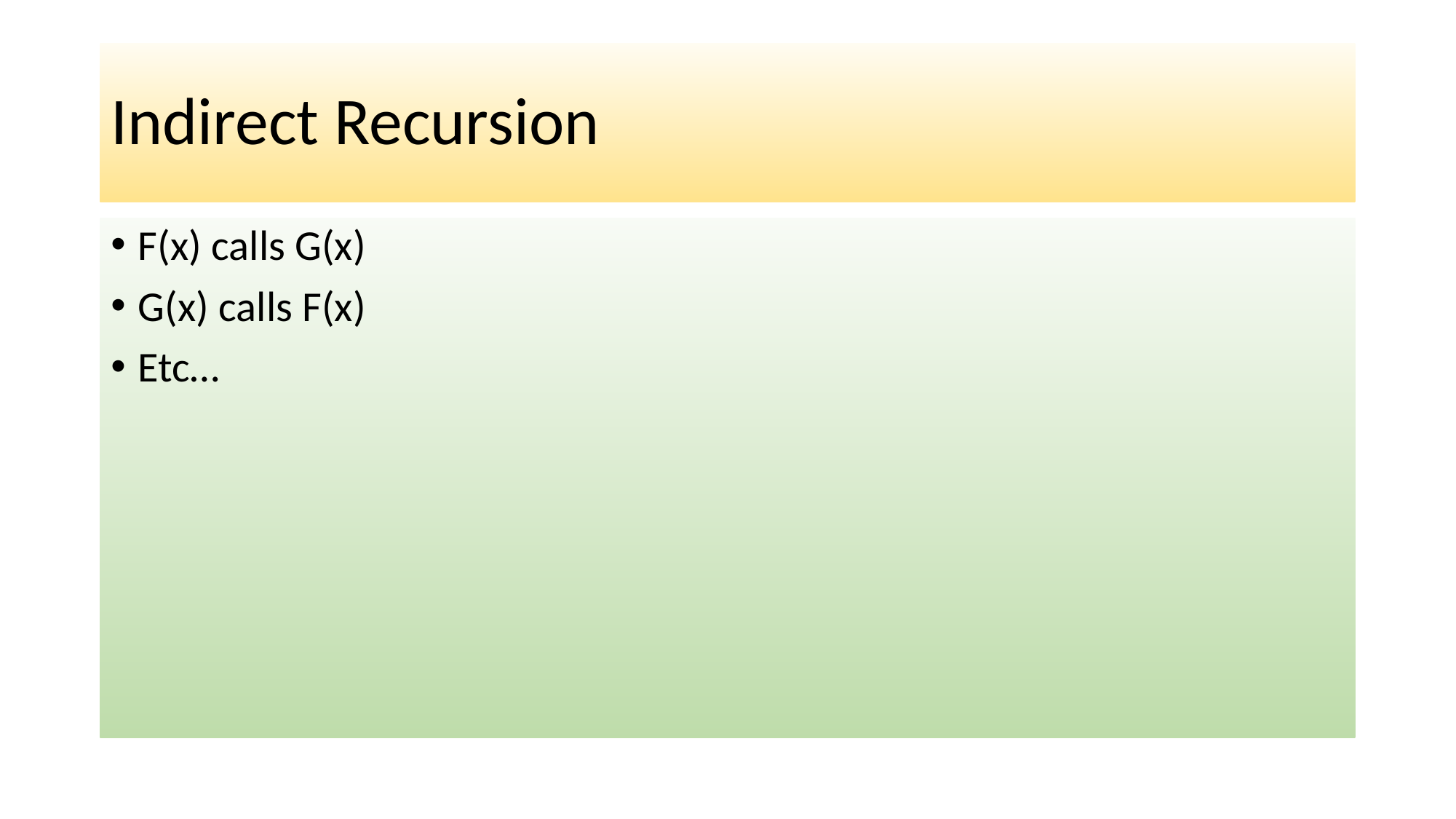

# Indirect Recursion
F(x) calls G(x)
G(x) calls F(x)
Etc…